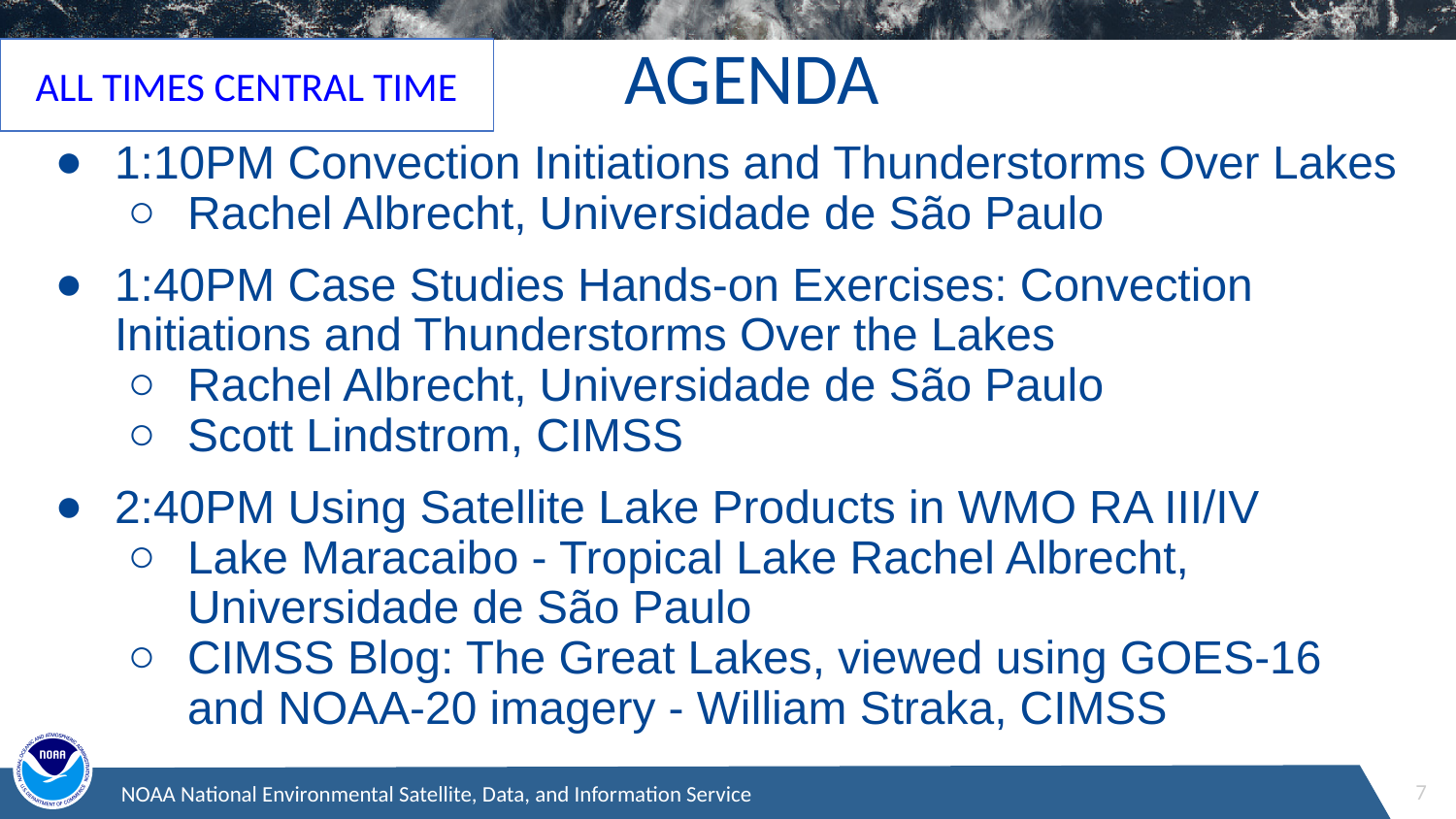

# AGENDA
ALL TIMES CENTRAL TIME
1:10PM Convection Initiations and Thunderstorms Over Lakes
Rachel Albrecht, Universidade de São Paulo

1:40PM Case Studies Hands-on Exercises: Convection Initiations and Thunderstorms Over the Lakes
Rachel Albrecht, Universidade de São Paulo
Scott Lindstrom, CIMSS

2:40PM Using Satellite Lake Products in WMO RA III/IV
Lake Maracaibo - Tropical Lake Rachel Albrecht, Universidade de São Paulo
CIMSS Blog: The Great Lakes, viewed using GOES-16 and NOAA-20 imagery - William Straka, CIMSS